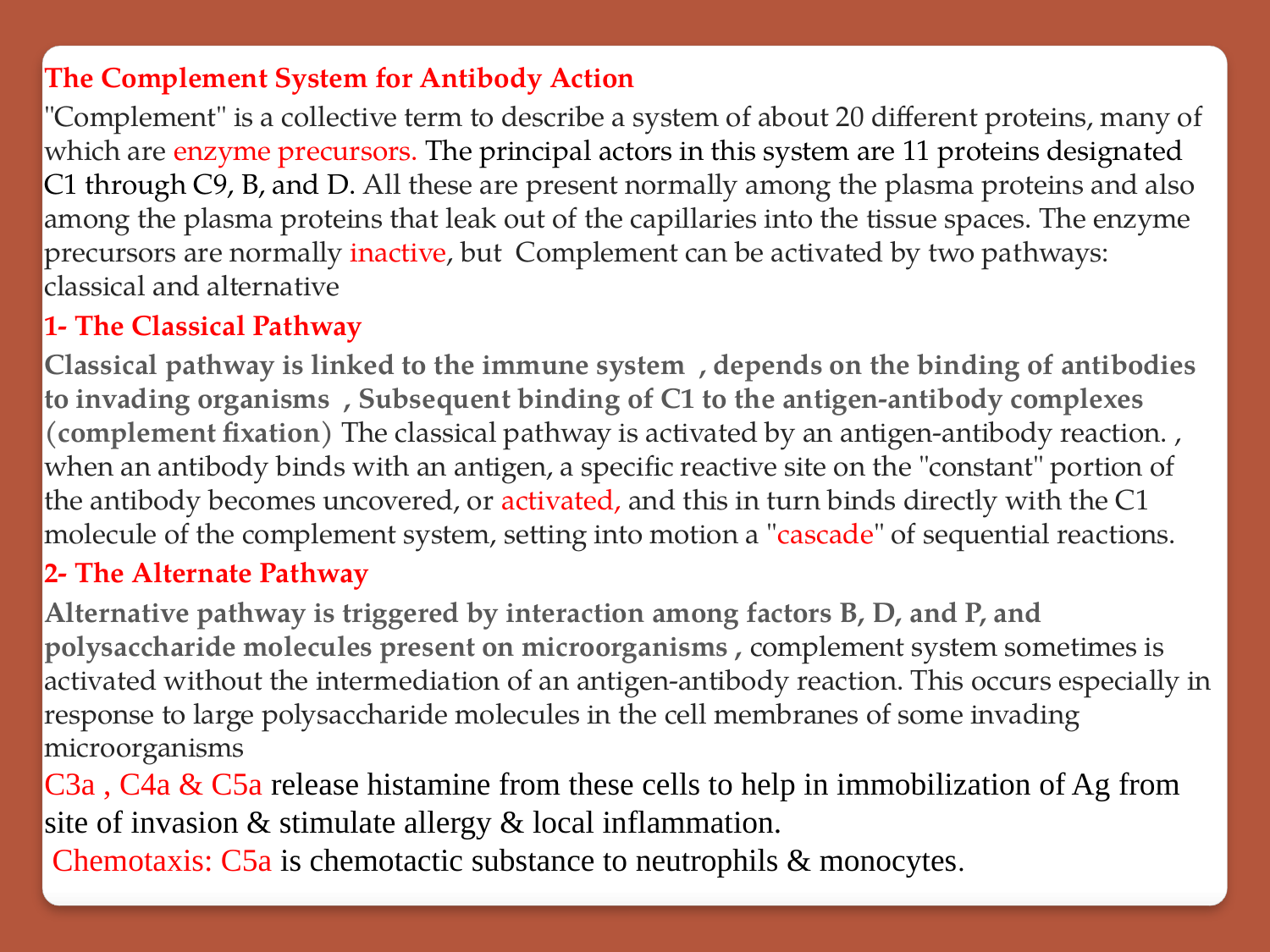

The Complement System for Antibody Action
"Complement" is a collective term to describe a system of about 20 different proteins, many of which are enzyme precursors. The principal actors in this system are 11 proteins designated C1 through C9, B, and D. All these are present normally among the plasma proteins and also among the plasma proteins that leak out of the capillaries into the tissue spaces. The enzyme precursors are normally inactive, but  Complement can be activated by two pathways: classical and alternative
1- The Classical Pathway
Classical pathway is linked to the immune system  , depends on the binding of antibodies to invading organisms  , Subsequent binding of C1 to the antigen-antibody complexes (complement fixation) The classical pathway is activated by an antigen-antibody reaction. , when an antibody binds with an antigen, a specific reactive site on the "constant" portion of the antibody becomes uncovered, or activated, and this in turn binds directly with the C1 molecule of the complement system, setting into motion a "cascade" of sequential reactions.
2- The Alternate Pathway
Alternative pathway is triggered by interaction among factors B, D, and P, and polysaccharide molecules present on microorganisms , complement system sometimes is activated without the intermediation of an antigen-antibody reaction. This occurs especially in response to large polysaccharide molecules in the cell membranes of some invading microorganisms
C3a , C4a & C5a release histamine from these cells to help in immobilization of Ag from site of invasion & stimulate allergy & local inflammation.
 Chemotaxis: C5a is chemotactic substance to neutrophils & monocytes.